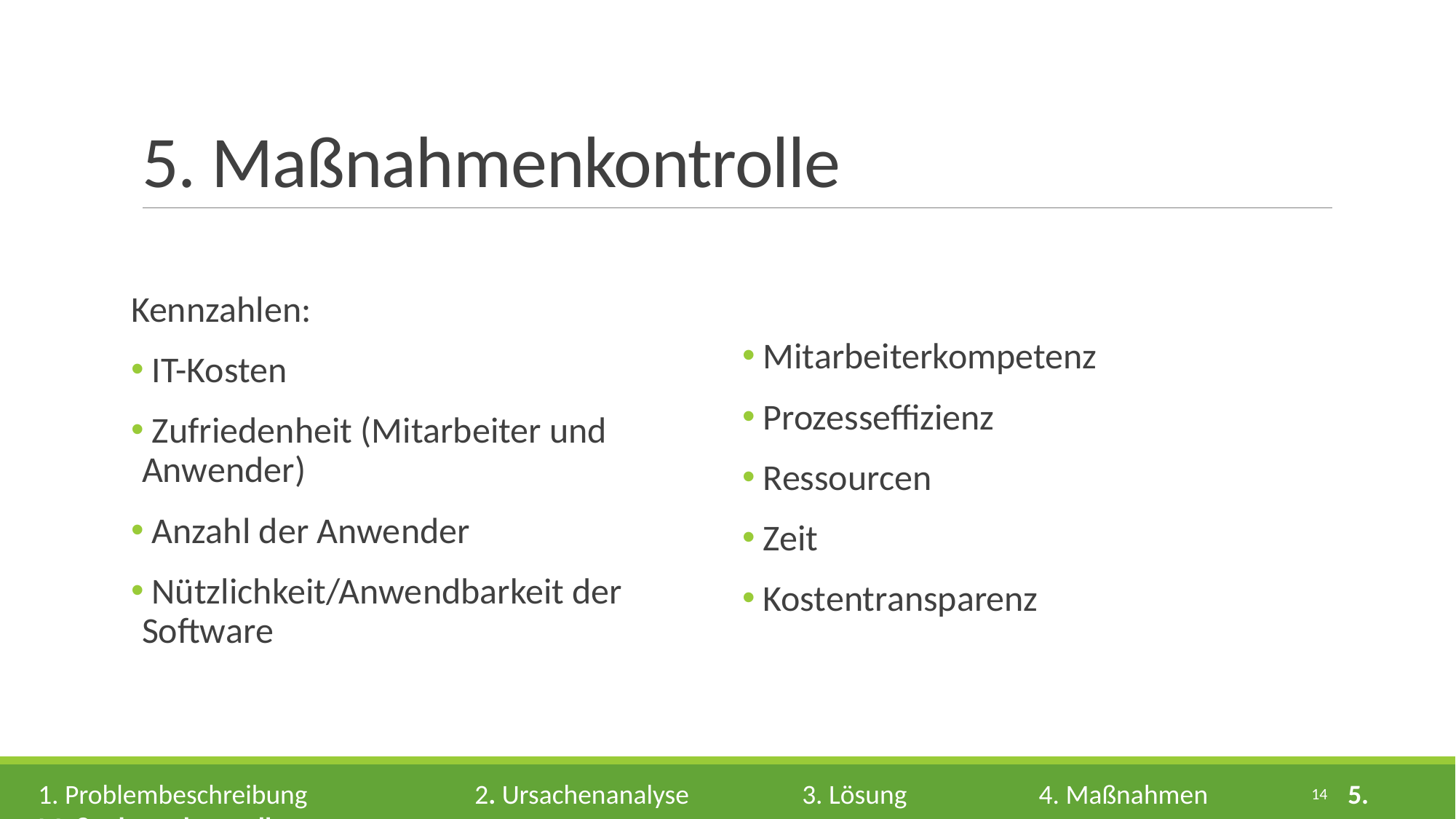

# 5. Maßnahmenkontrolle

Kennzahlen:
 IT-Kosten
 Zufriedenheit (Mitarbeiter und Anwender)
 Anzahl der Anwender
 Nützlichkeit/Anwendbarkeit der Software

 Mitarbeiterkompetenz
 Prozesseffizienz
 Ressourcen
 Zeit
 Kostentransparenz

1. Problembeschreibung		2. Ursachenanalyse		3. Lösung		   4. Maßnahmen 		5. Maßnahmenkontrolle
14